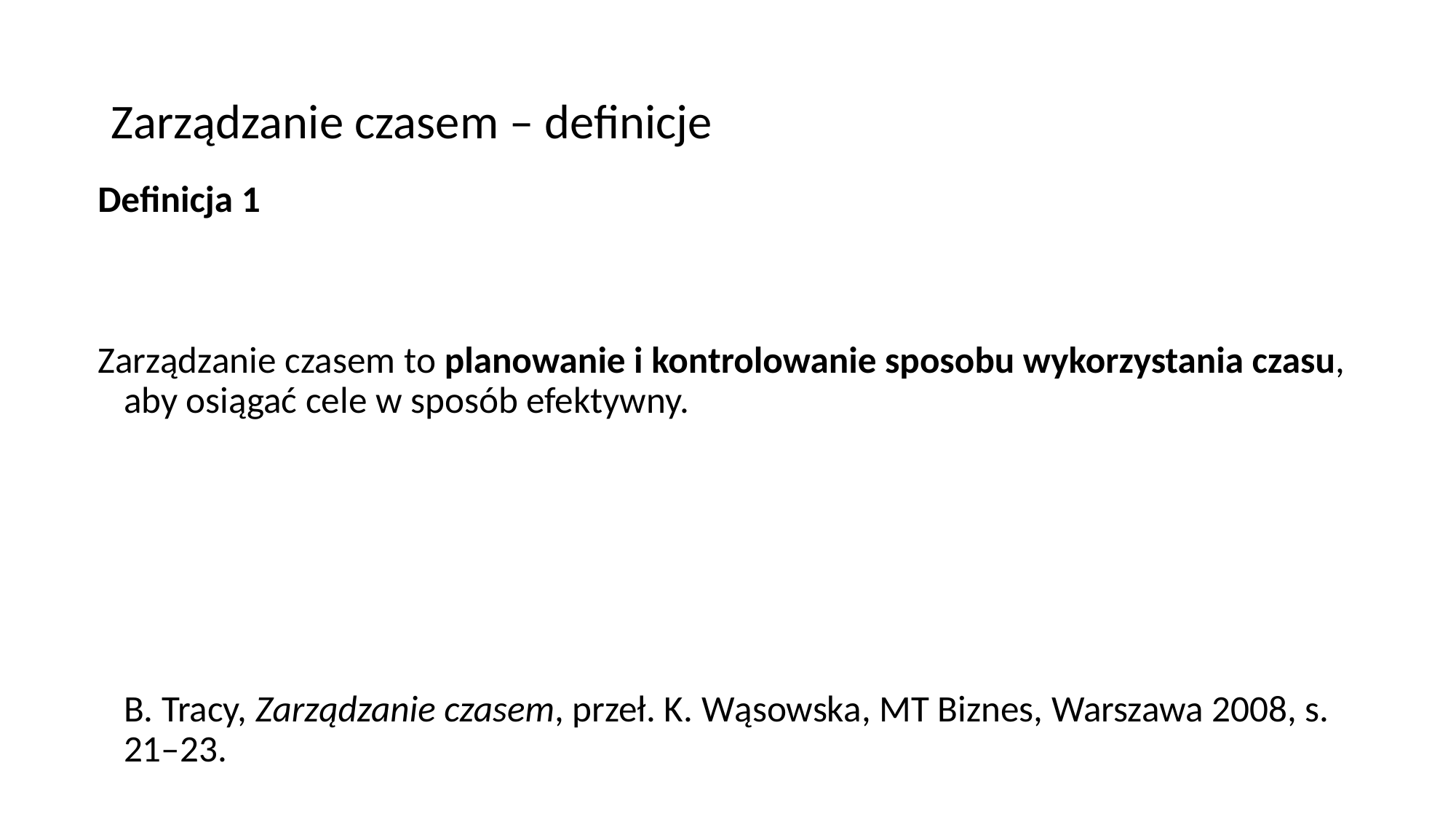

# Zarządzanie czasem – definicje
Definicja 1

Zarządzanie czasem to planowanie i kontrolowanie sposobu wykorzystania czasu, aby osiągać cele w sposób efektywny.

B. Tracy, Zarządzanie czasem, przeł. K. Wąsowska, MT Biznes, Warszawa 2008, s. 21–23.